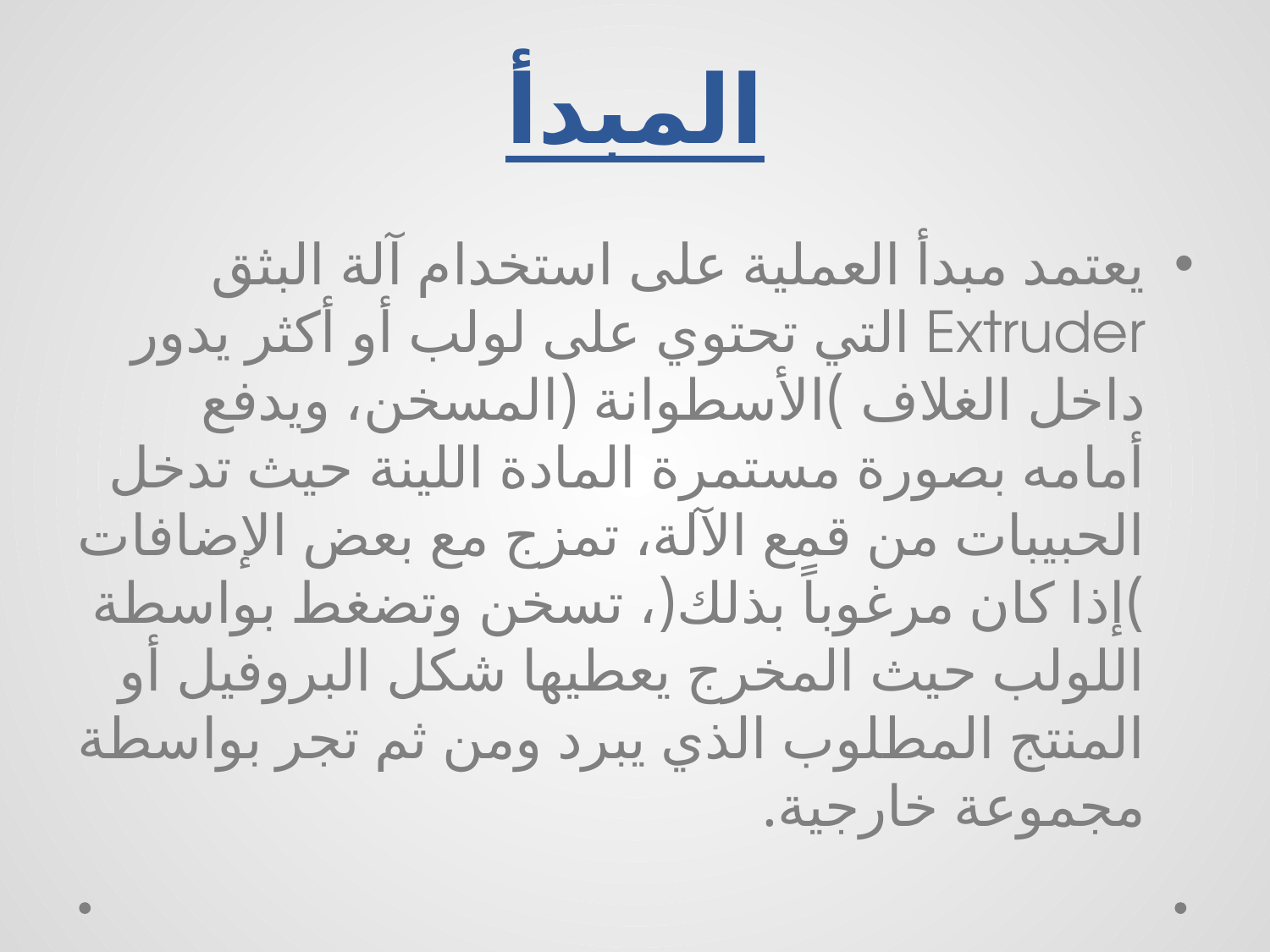

# المبدأ
يعتمد مبدأ العملية على استخدام آلة البثق Extruder التي تحتوي على لولب أو أكثر يدور داخل الغلاف )الأسطوانة (المسخن، ويدفع أمامه بصورة مستمرة المادة اللينة حيث تدخل الحبيبات من قمع الآلة، تمزج مع بعض الإضافات )إذا كان مرغوباً بذلك(، تسخن وتضغط بواسطة اللولب حيث المخرج يعطيها شكل البروفيل أو المنتج المطلوب الذي يبرد ومن ثم تجر بواسطة مجموعة خارجية.